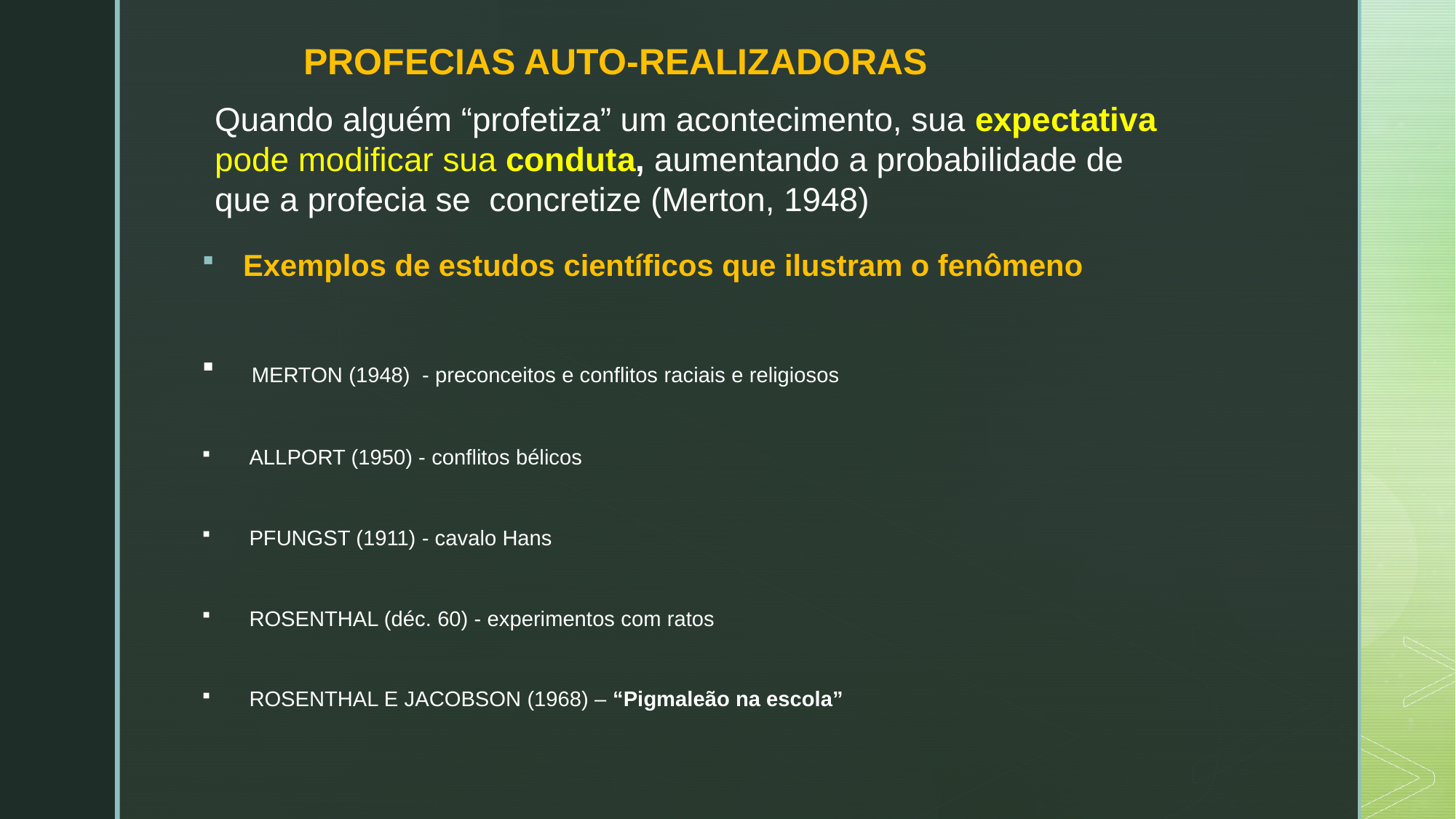

PROFECIAS AUTO-REALIZADORAS
Quando alguém “profetiza” um acontecimento, sua expectativa pode modificar sua conduta, aumentando a probabilidade de que a profecia se  concretize (Merton, 1948)
Exemplos de estudos científicos que ilustram o fenômeno

 MERTON (1948)  - preconceitos e conflitos raciais e religiosos

 ALLPORT (1950) - conflitos bélicos

 PFUNGST (1911) - cavalo Hans

 ROSENTHAL (déc. 60) - experimentos com ratos

 ROSENTHAL E JACOBSON (1968) – “Pigmaleão na escola”